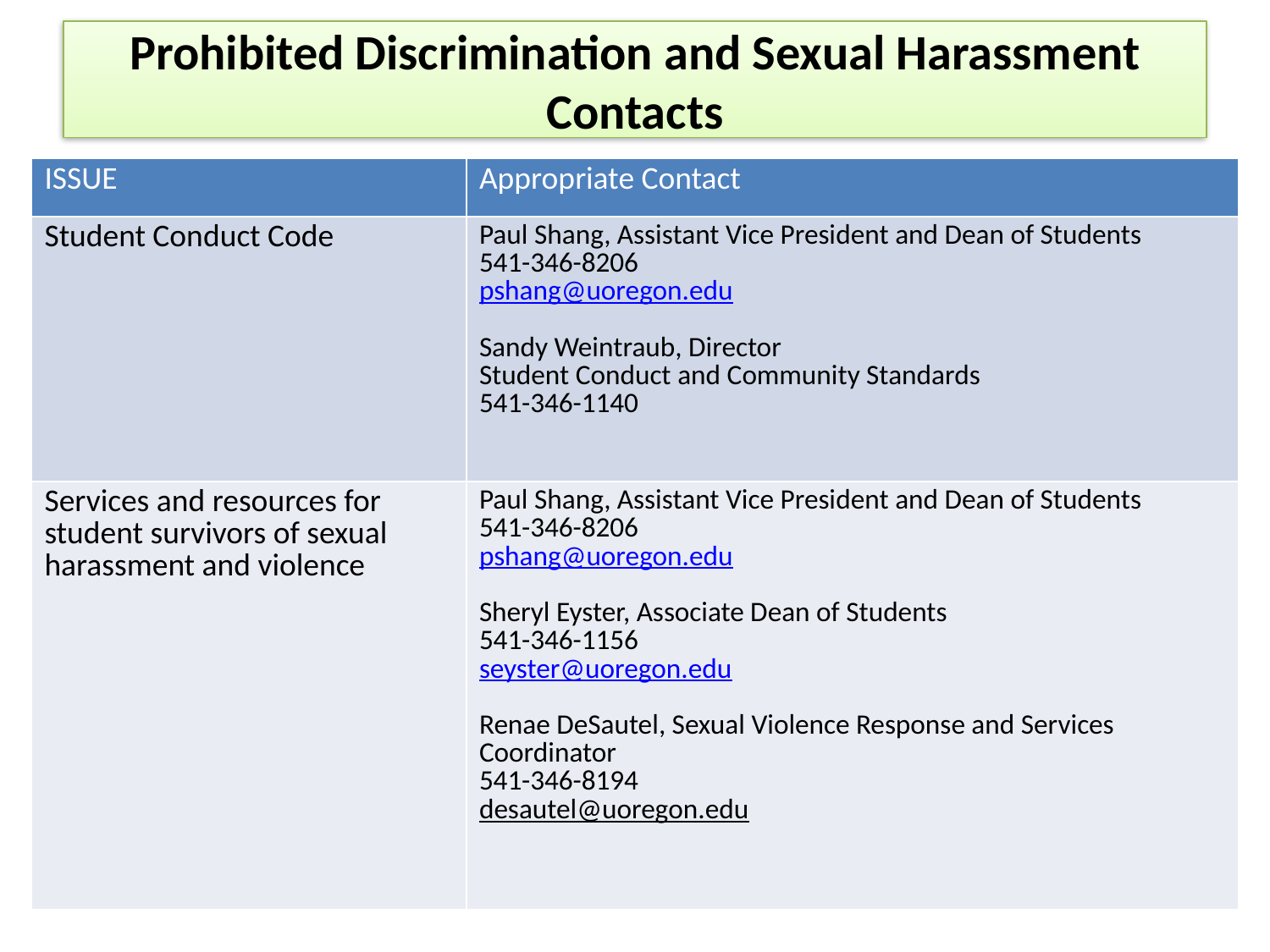

# Prohibited Discrimination and Sexual Harassment Contacts
| ISSUE | Appropriate Contact |
| --- | --- |
| Student Conduct Code | Paul Shang, Assistant Vice President and Dean of Students 541-346-8206 pshang@uoregon.edu Sandy Weintraub, Director Student Conduct and Community Standards 541-346-1140 |
| Services and resources for student survivors of sexual harassment and violence | Paul Shang, Assistant Vice President and Dean of Students 541-346-8206 pshang@uoregon.edu Sheryl Eyster, Associate Dean of Students 541-346-1156 seyster@uoregon.edu Renae DeSautel, Sexual Violence Response and Services Coordinator 541-346-8194 desautel@uoregon.edu |